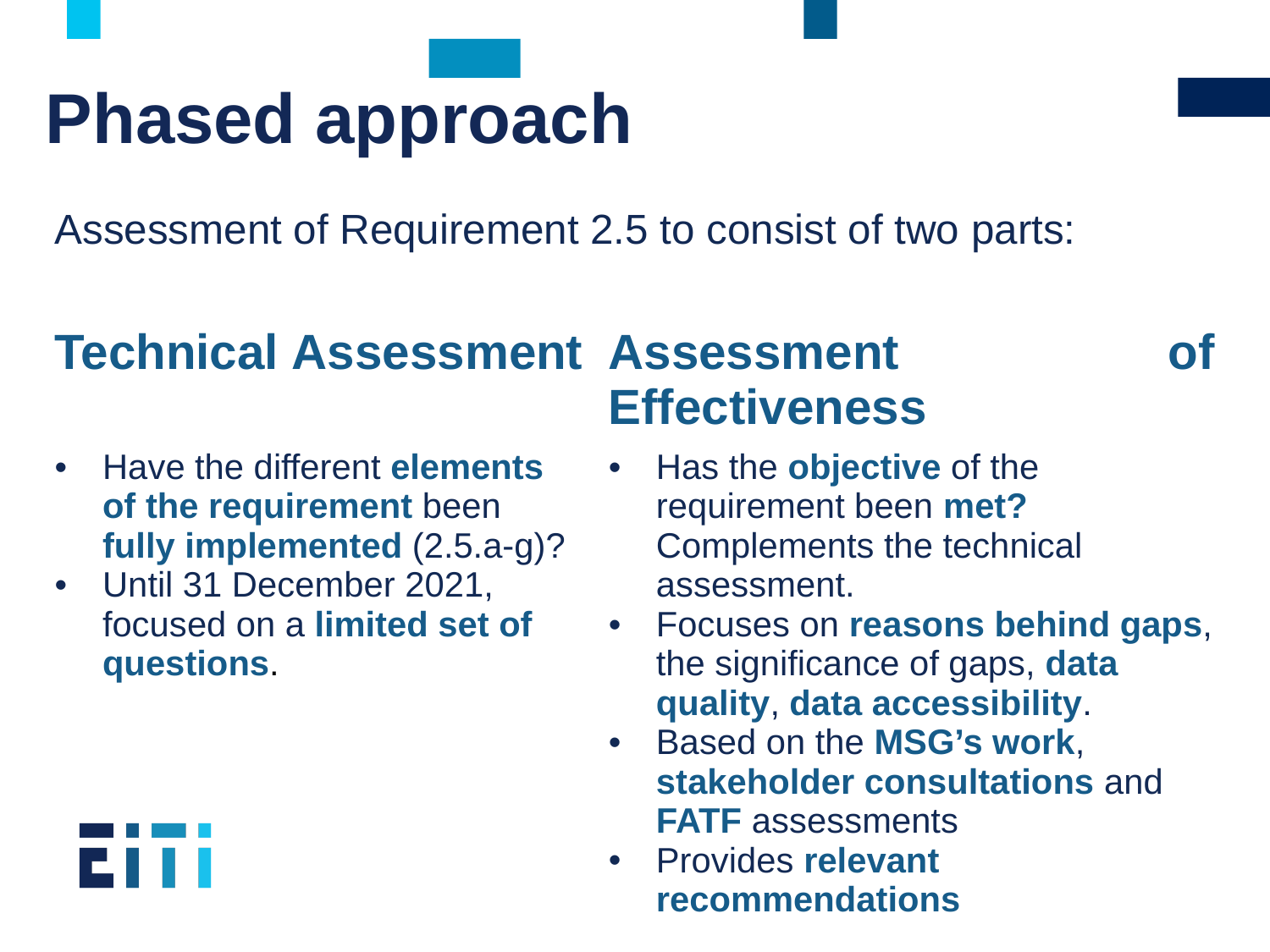

# Phased approach
Assessment of Requirement 2.5 to consist of two parts:
| Technical Assessment | Assessment of Effectiveness |
| --- | --- |
| Have the different elements of the requirement been fully implemented (2.5.a-g)? Until 31 December 2021, focused on a limited set of questions. | Has the objective of the requirement been met? Complements the technical assessment. Focuses on reasons behind gaps, the significance of gaps, data quality, data accessibility. Based on the MSG’s work, stakeholder consultations and FATF assessments Provides relevant recommendations |